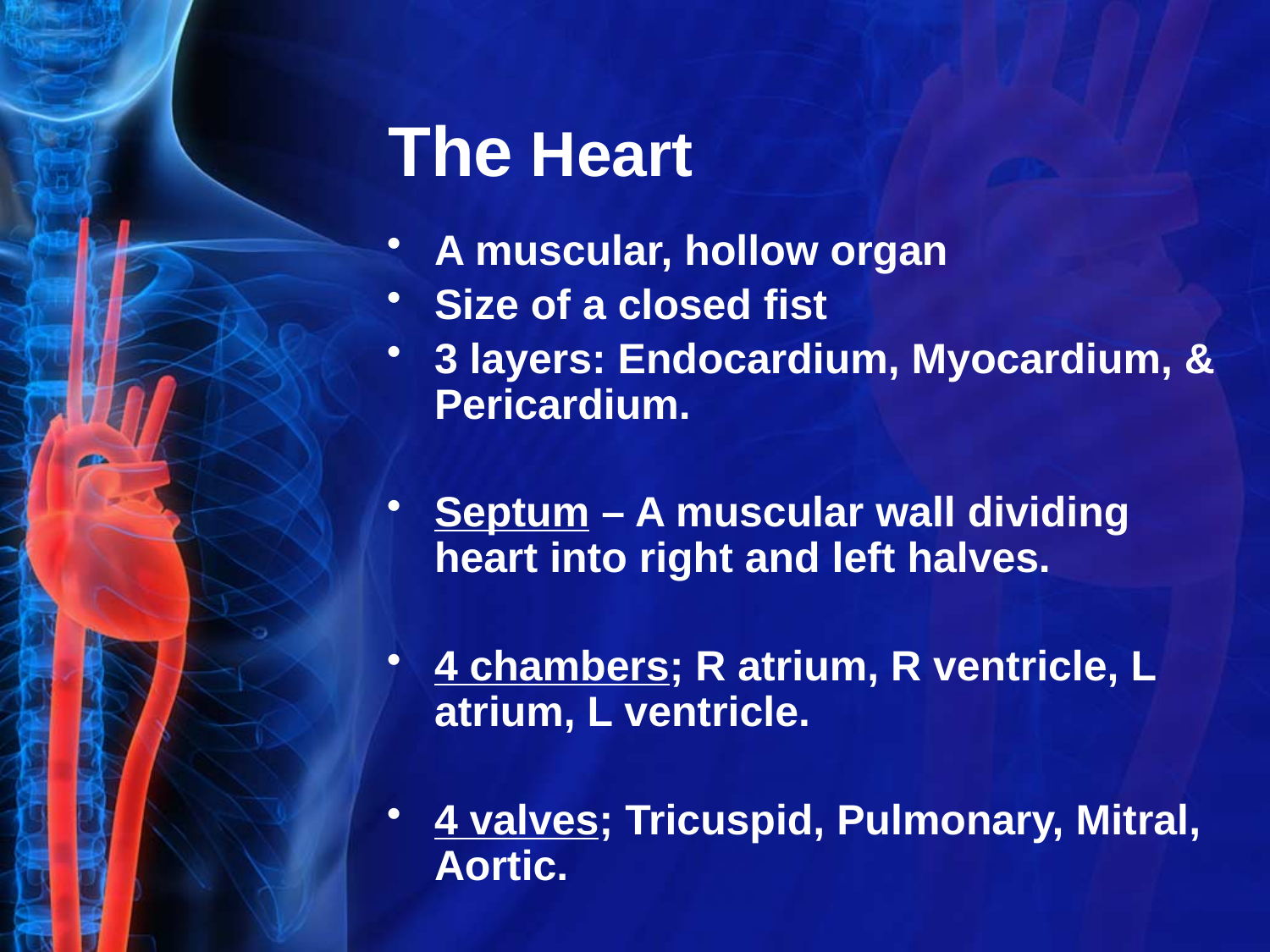

# The Heart
A muscular, hollow organ
Size of a closed fist
3 layers: Endocardium, Myocardium, & Pericardium.

Septum – A muscular wall dividing heart into right and left halves.

4 chambers; R atrium, R ventricle, L atrium, L ventricle.

4 valves; Tricuspid, Pulmonary, Mitral, Aortic.